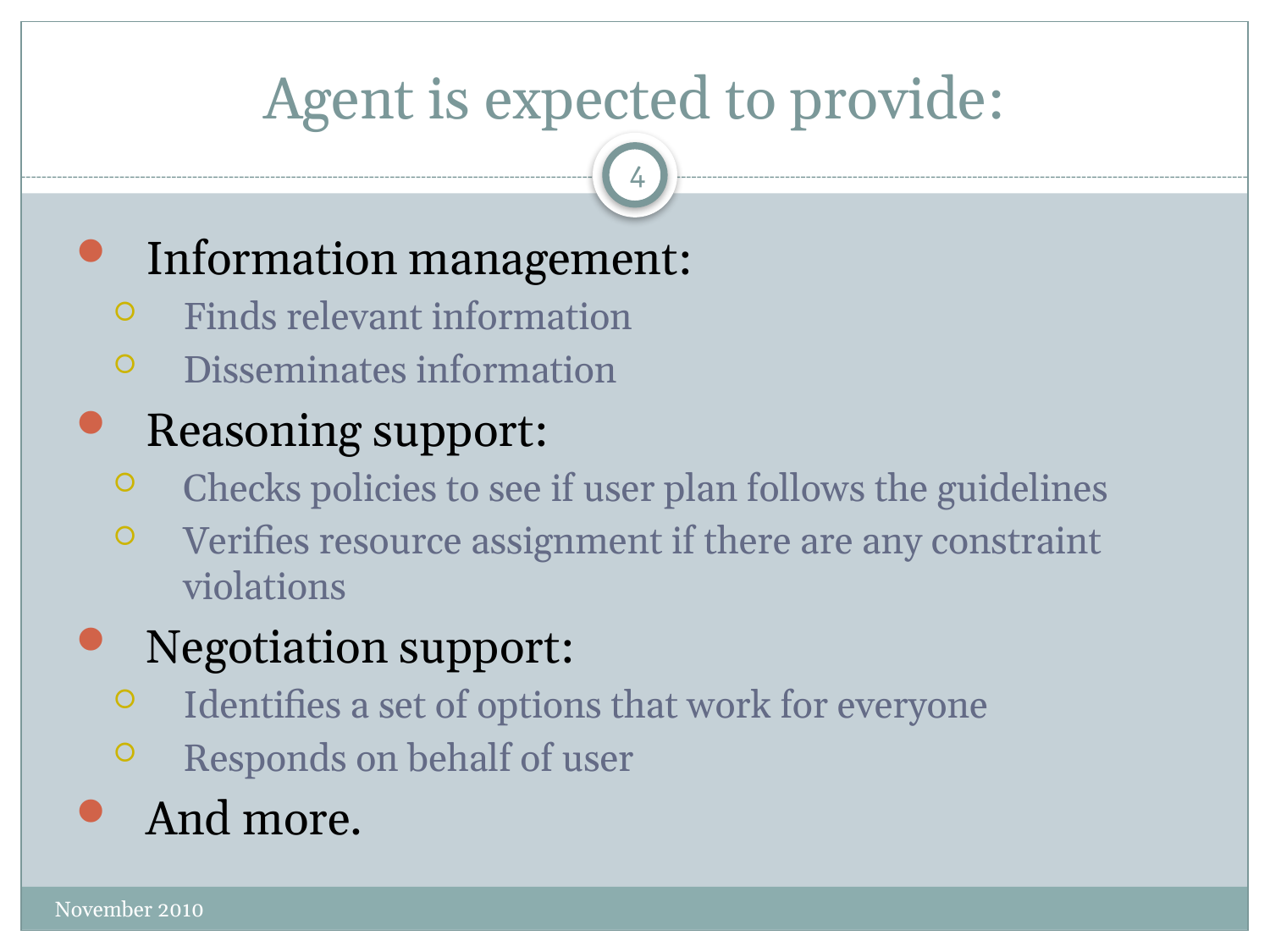

# Agent is expected to provide:
4
Information management:
Finds relevant information
Disseminates information
Reasoning support:
Checks policies to see if user plan follows the guidelines
Verifies resource assignment if there are any constraint violations
Negotiation support:
Identifies a set of options that work for everyone
Responds on behalf of user
And more.

November 2010